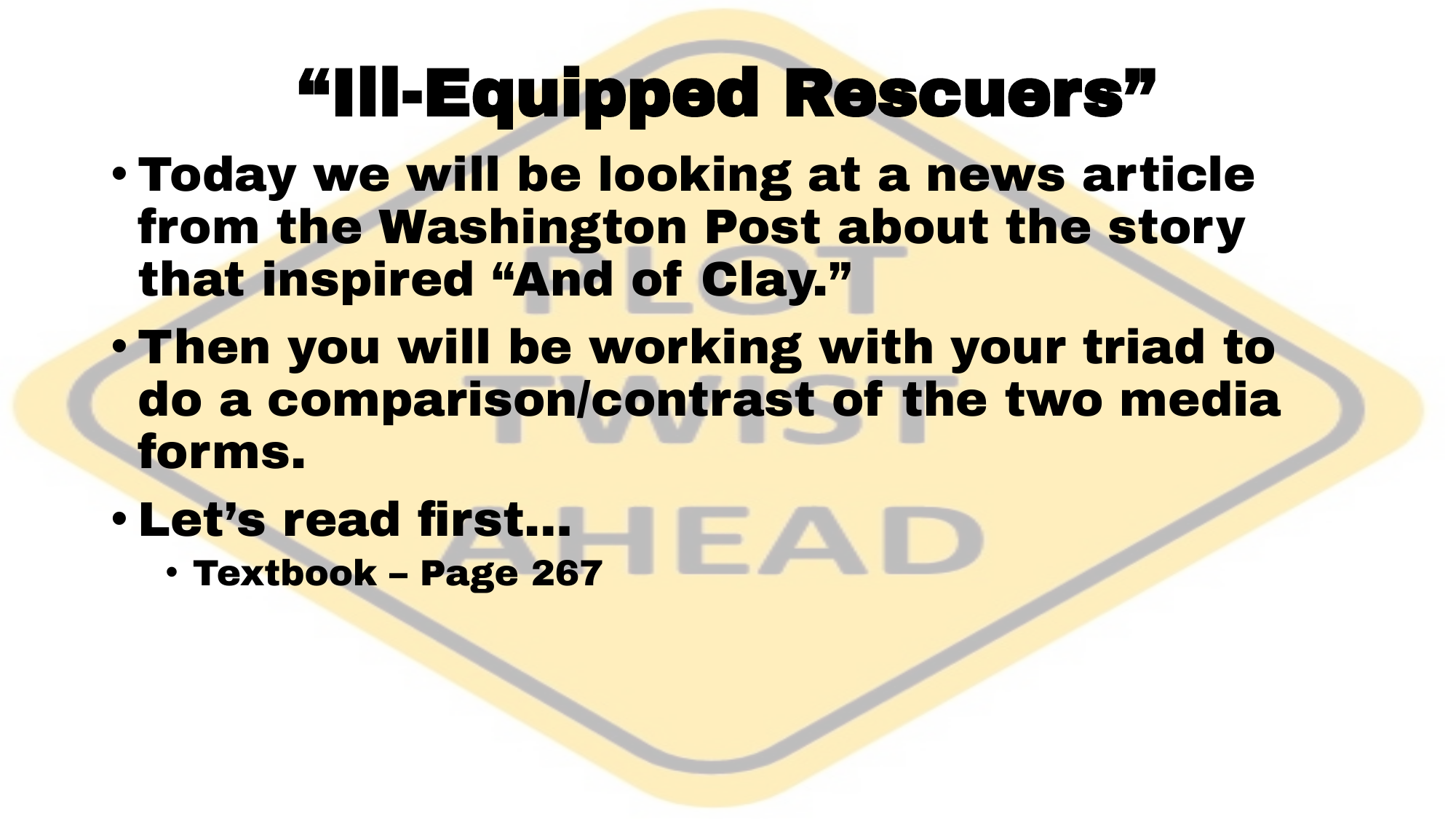

# “Ill-Equipped Rescuers”
Today we will be looking at a news article from the Washington Post about the story that inspired “And of Clay.”
Then you will be working with your triad to do a comparison/contrast of the two media forms.
Let’s read first…
Textbook – Page 267